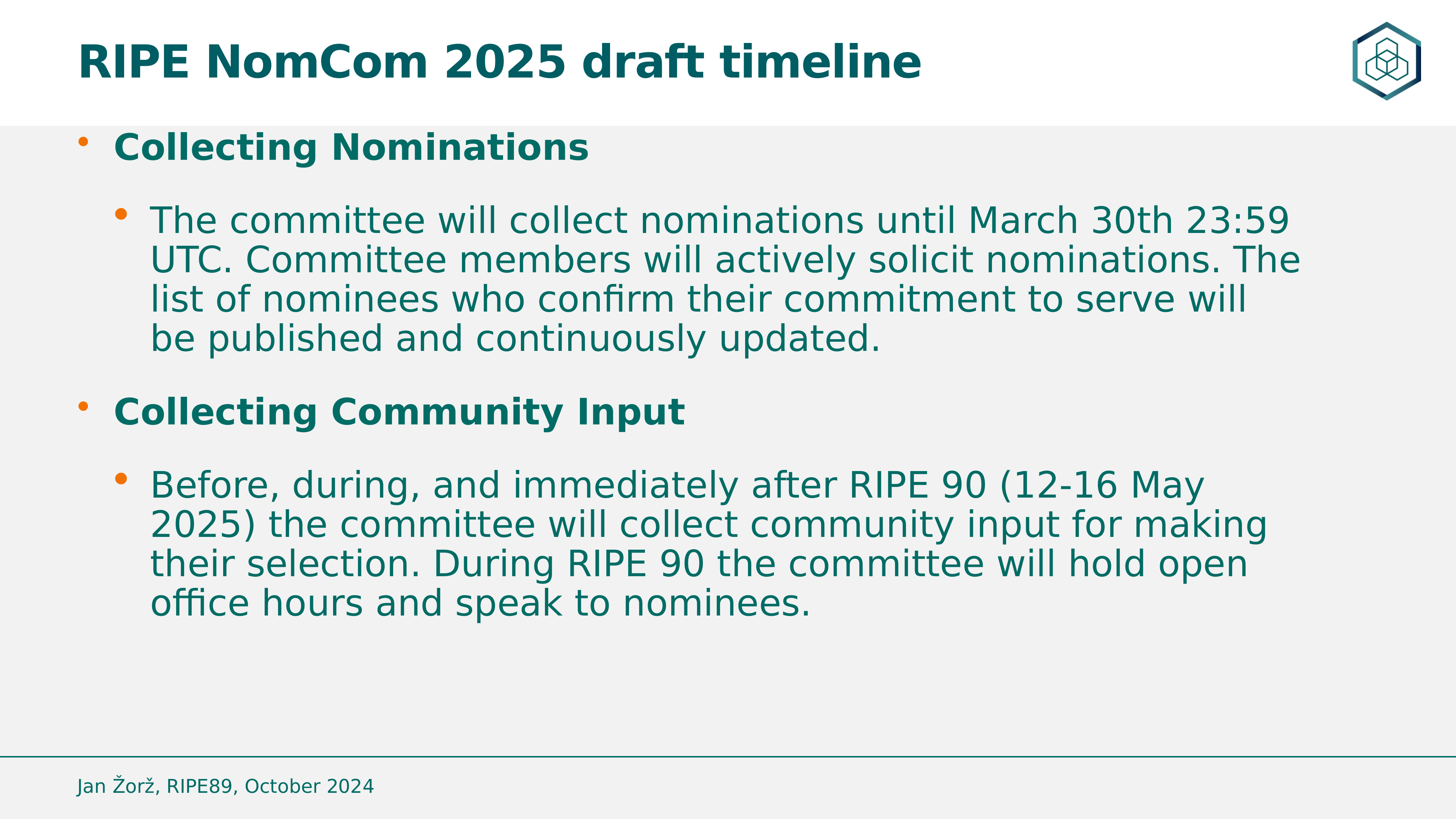

RIPE NomCom 2025 draft timeline
Collecting Nominations
The committee will collect nominations until March 30th 23:59 UTC. Committee members will actively solicit nominations. The list of nominees who confirm their commitment to serve will be published and continuously updated.
Collecting Community Input
Before, during, and immediately after RIPE 90 (12-16 May 2025) the committee will collect community input for making their selection. During RIPE 90 the committee will hold open office hours and speak to nominees.
Jan Žorž, RIPE89, October 2024